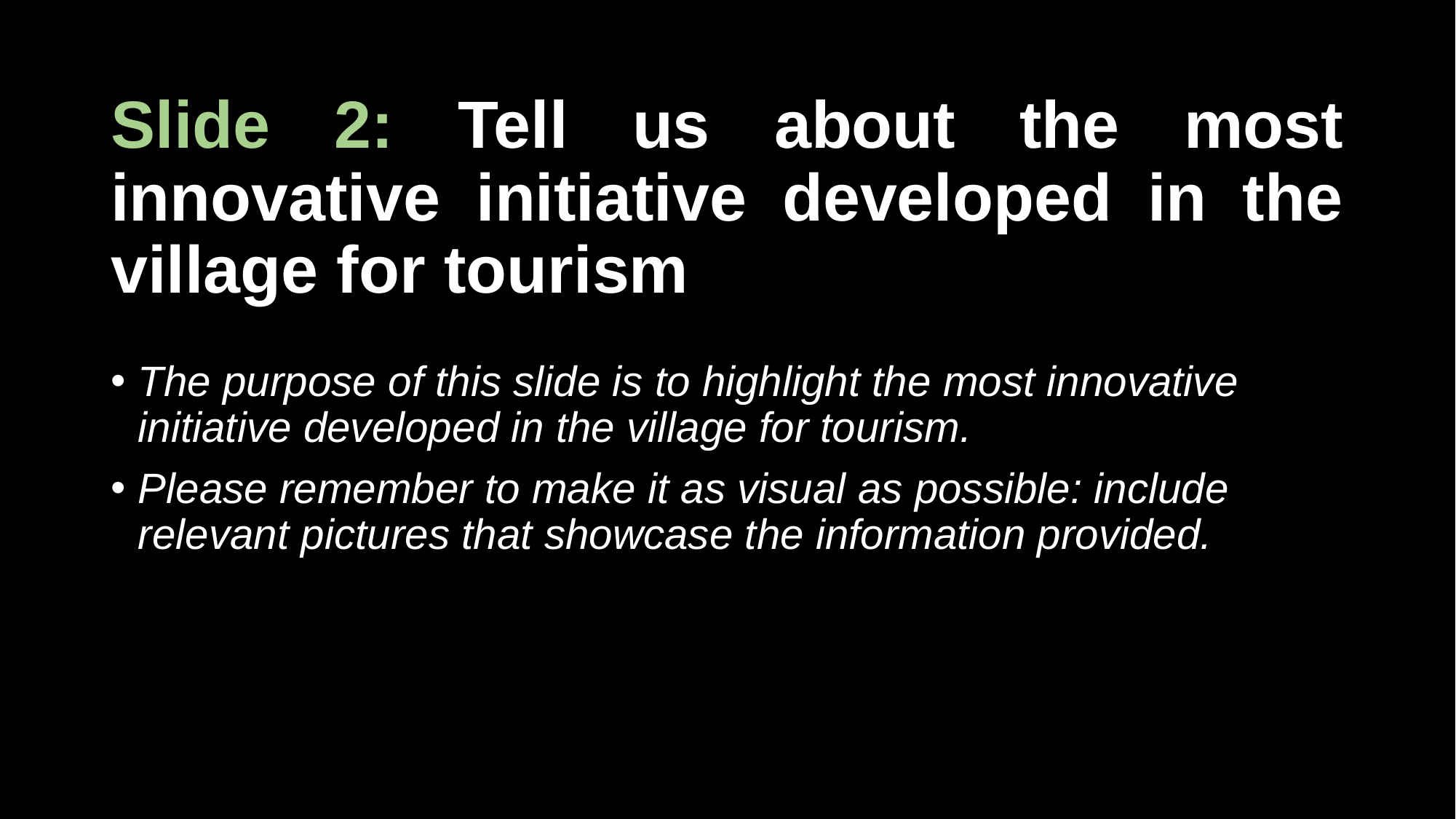

# Slide 2: Tell us about the most innovative initiative developed in the village for tourism
The purpose of this slide is to highlight the most innovative initiative developed in the village for tourism.
Please remember to make it as visual as possible: include relevant pictures that showcase the information provided.